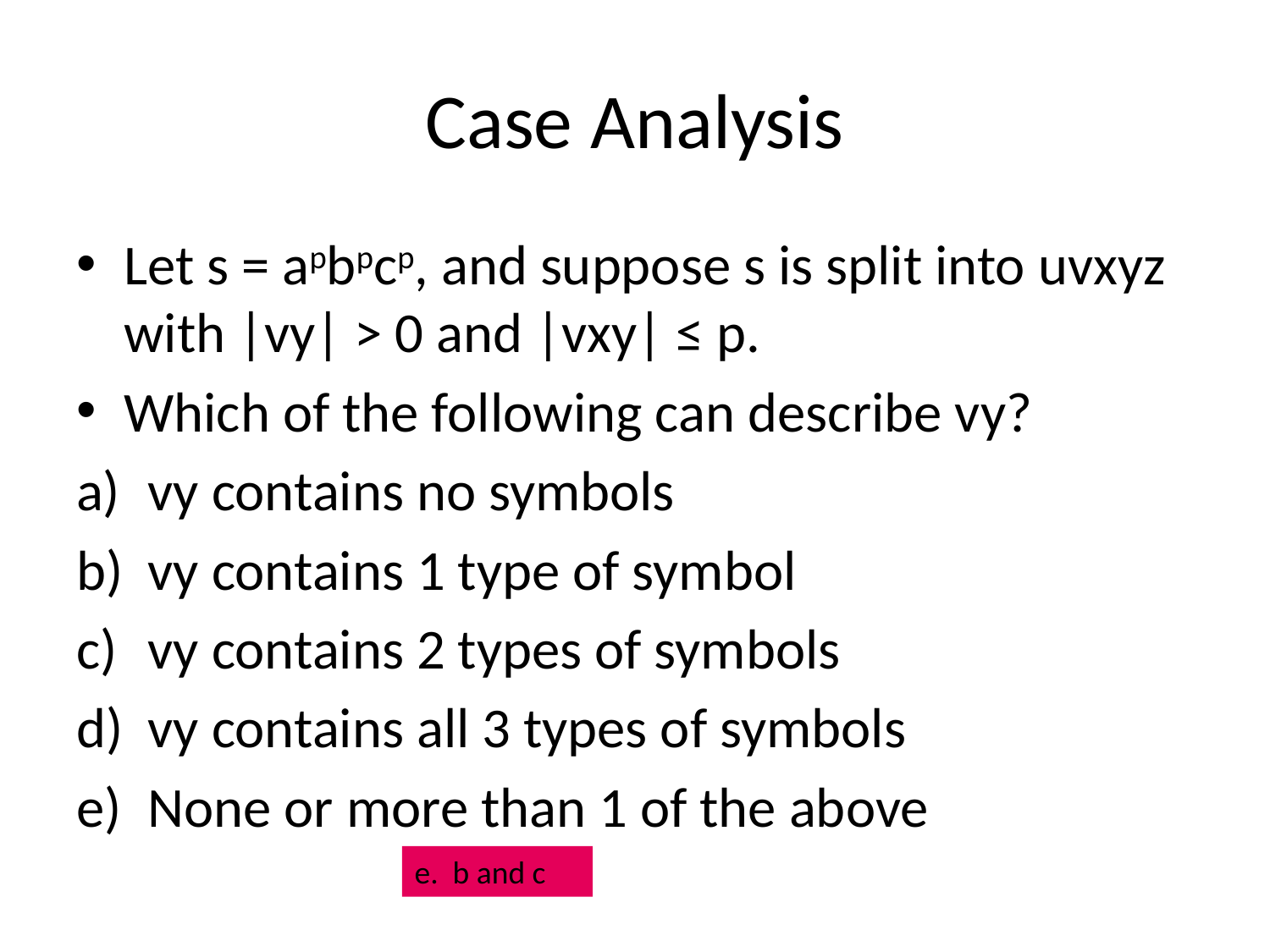

# Case Analysis
Let s = apbpcp, and suppose s is split into uvxyz with |vy| > 0 and |vxy| ≤ p.
Which of the following can describe vy?
vy contains no symbols
vy contains 1 type of symbol
vy contains 2 types of symbols
vy contains all 3 types of symbols
None or more than 1 of the above
e.  b and c